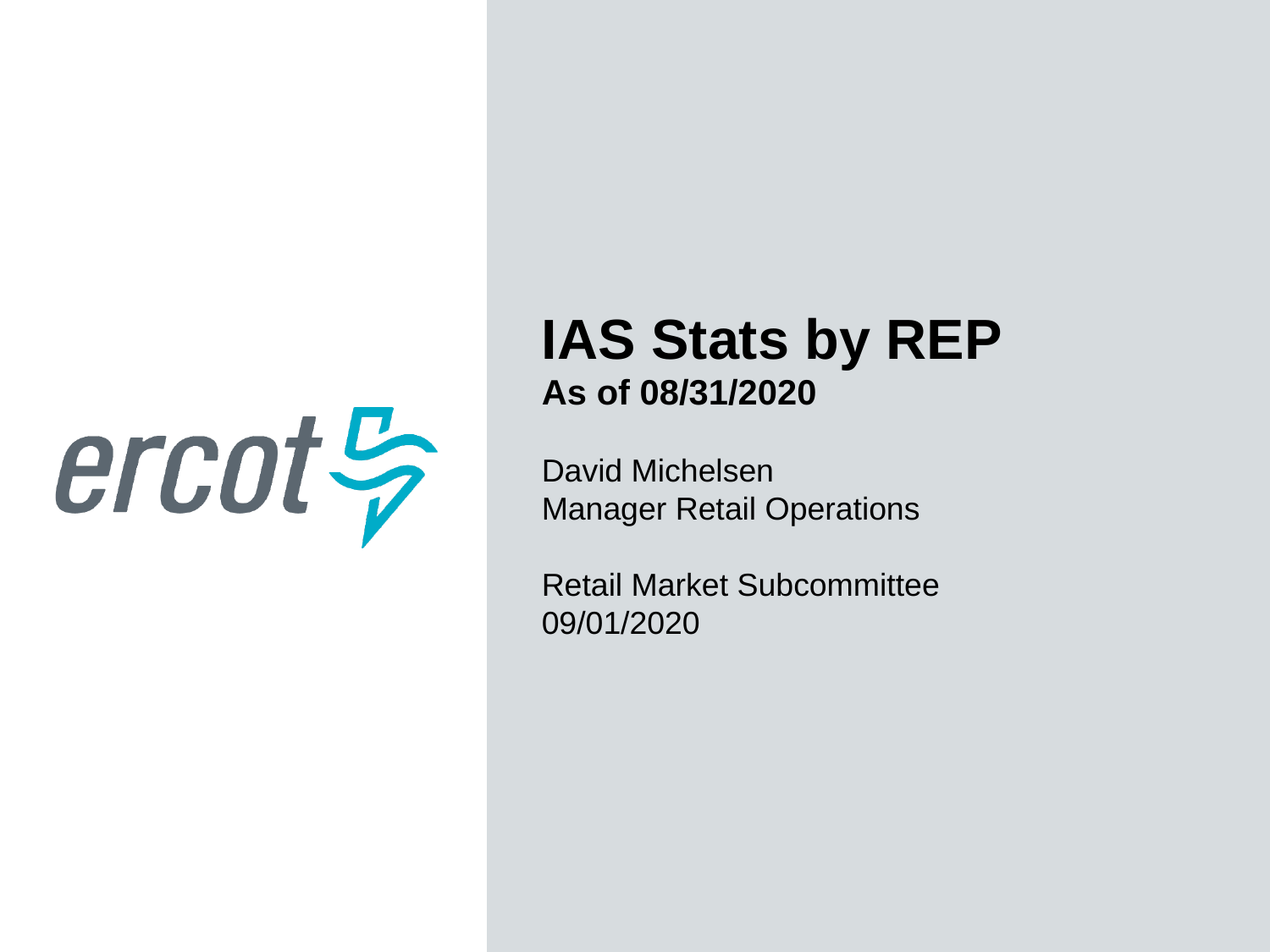

IAS Stats by REP
As of 08/31/2020

David Michelsen
Manager Retail Operations

Retail Market Subcommittee
09/01/2020